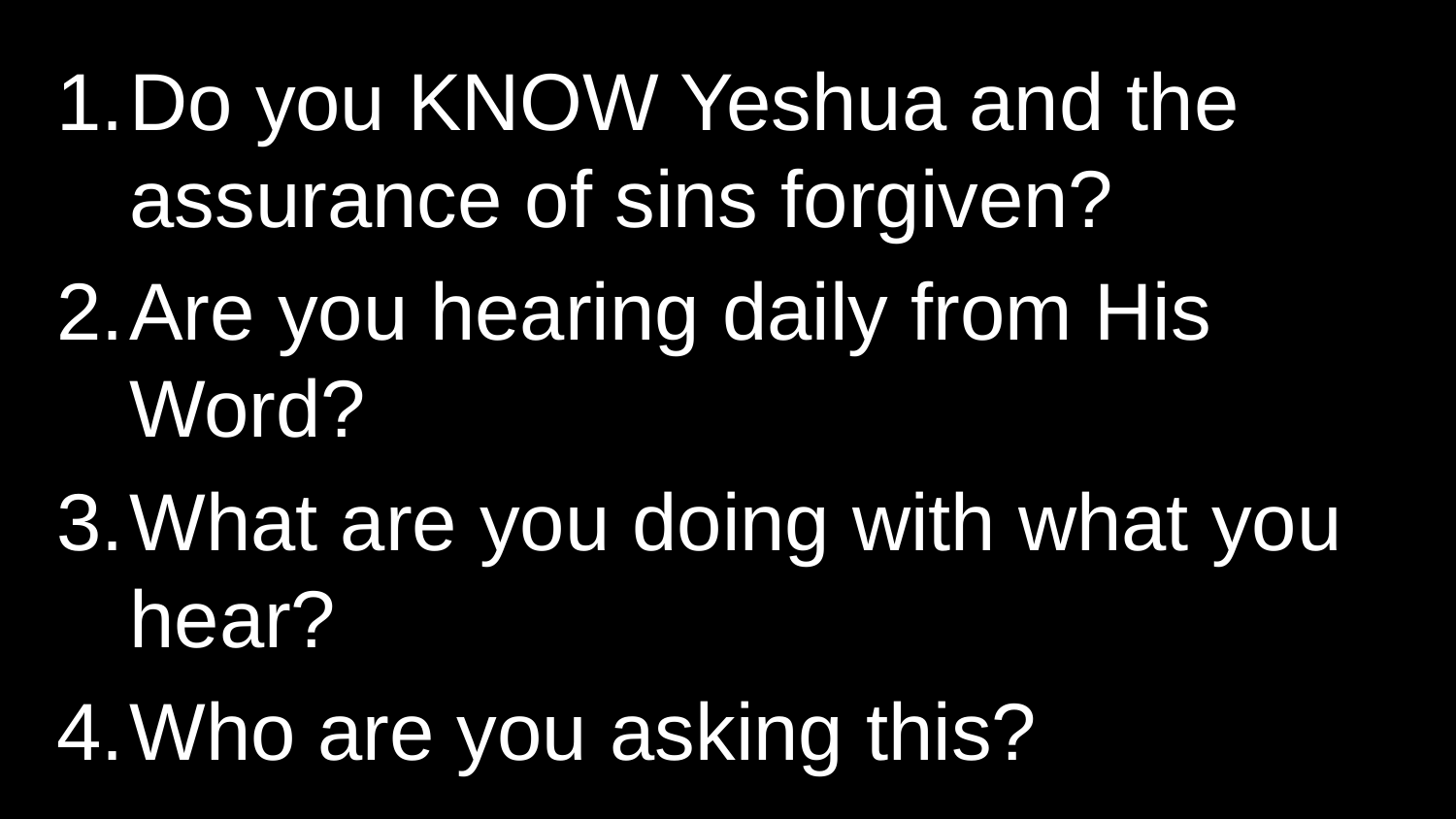

Do you KNOW Yeshua and the assurance of sins forgiven?
Are you hearing daily from His Word?
What are you doing with what you hear?
Who are you asking this?